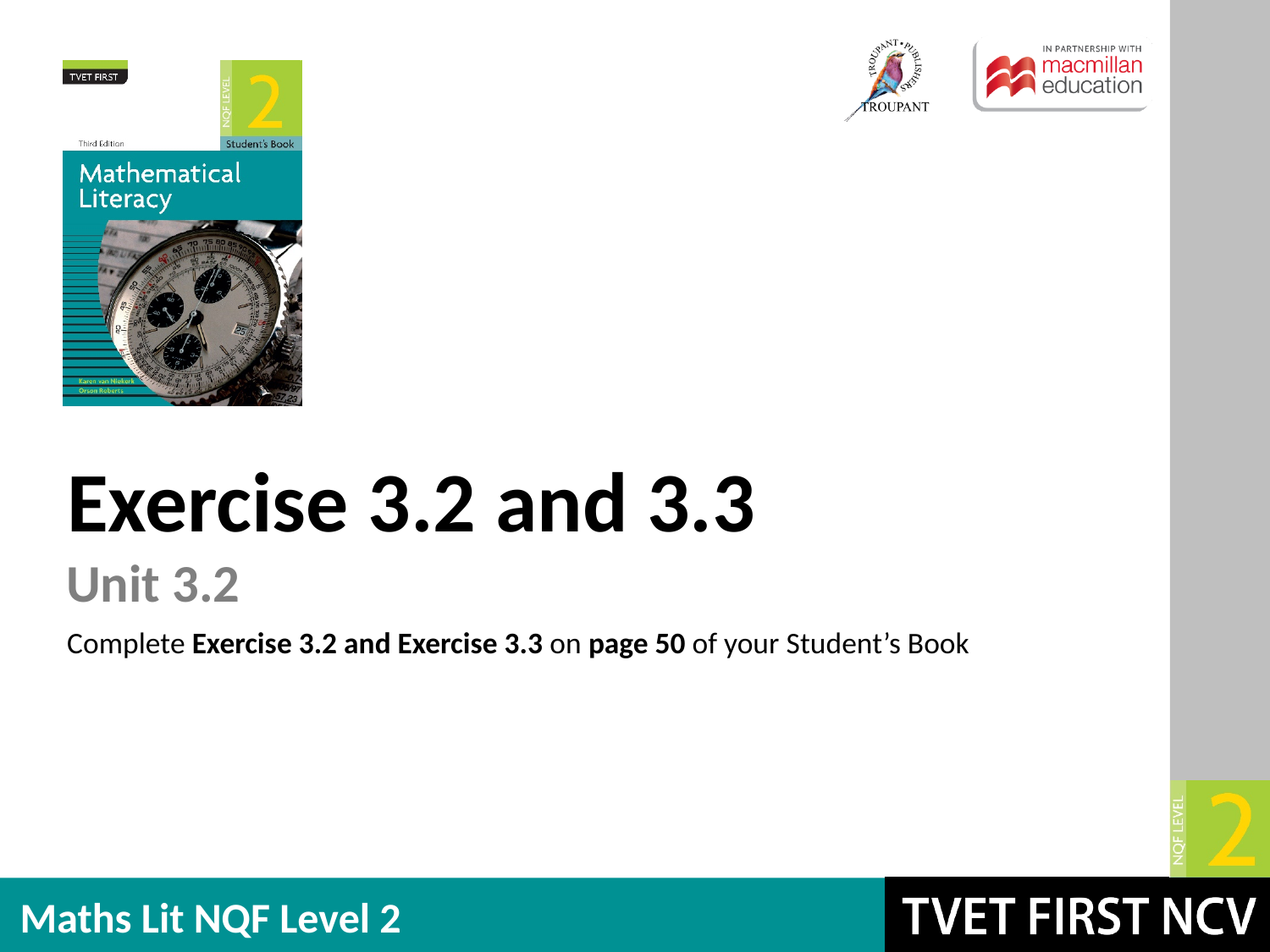

Exercise 3.2 and 3.3
Unit 3.2
Complete Exercise 3.2 and Exercise 3.3 on page 50 of your Student’s Book